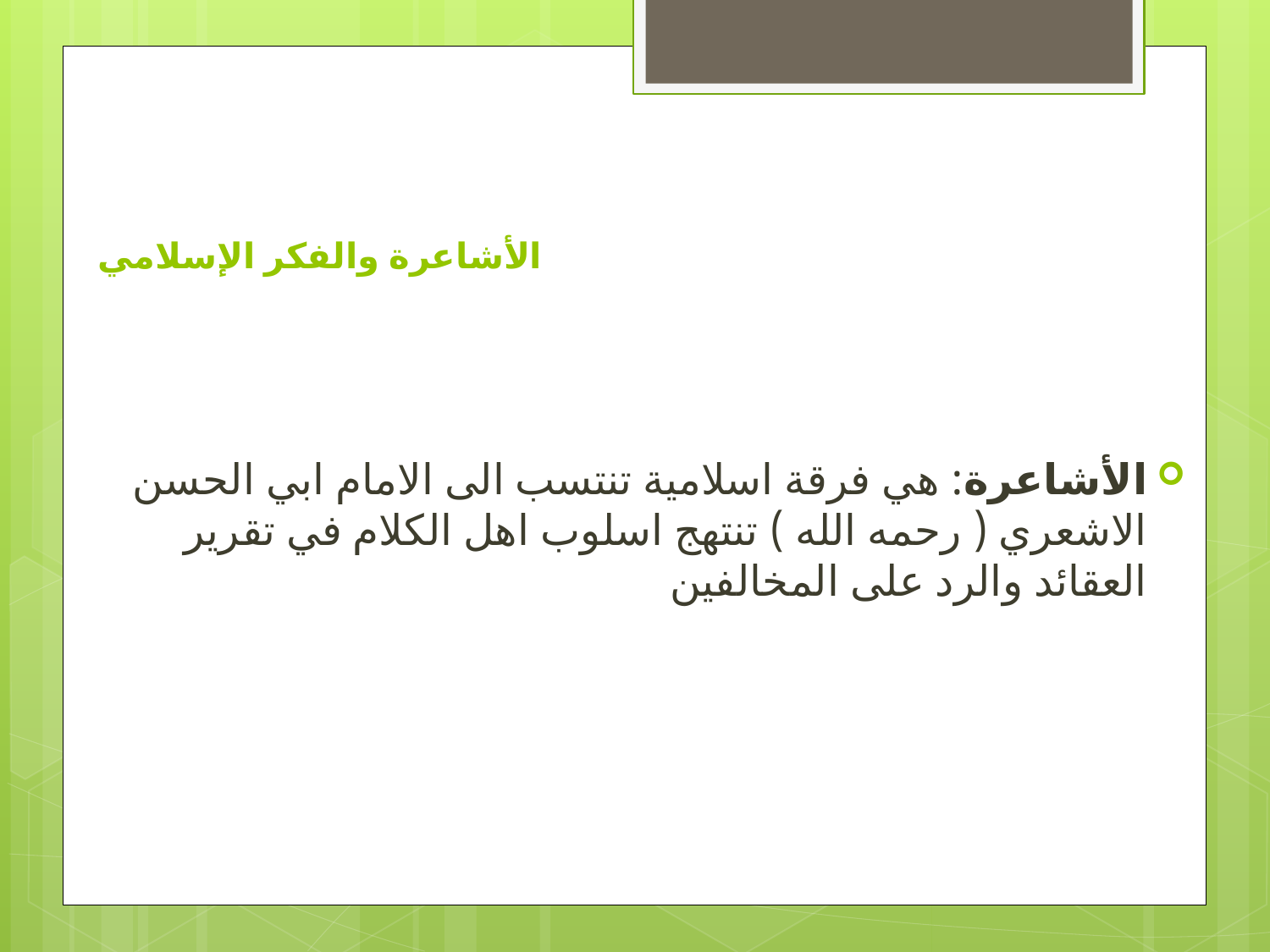

# الأشاعرة والفكر الإسلامي
الأشاعرة: هي فرقة اسلامية تنتسب الى الامام ابي الحسن الاشعري ( رحمه الله ) تنتهج اسلوب اهل الكلام في تقرير العقائد والرد على المخالفين